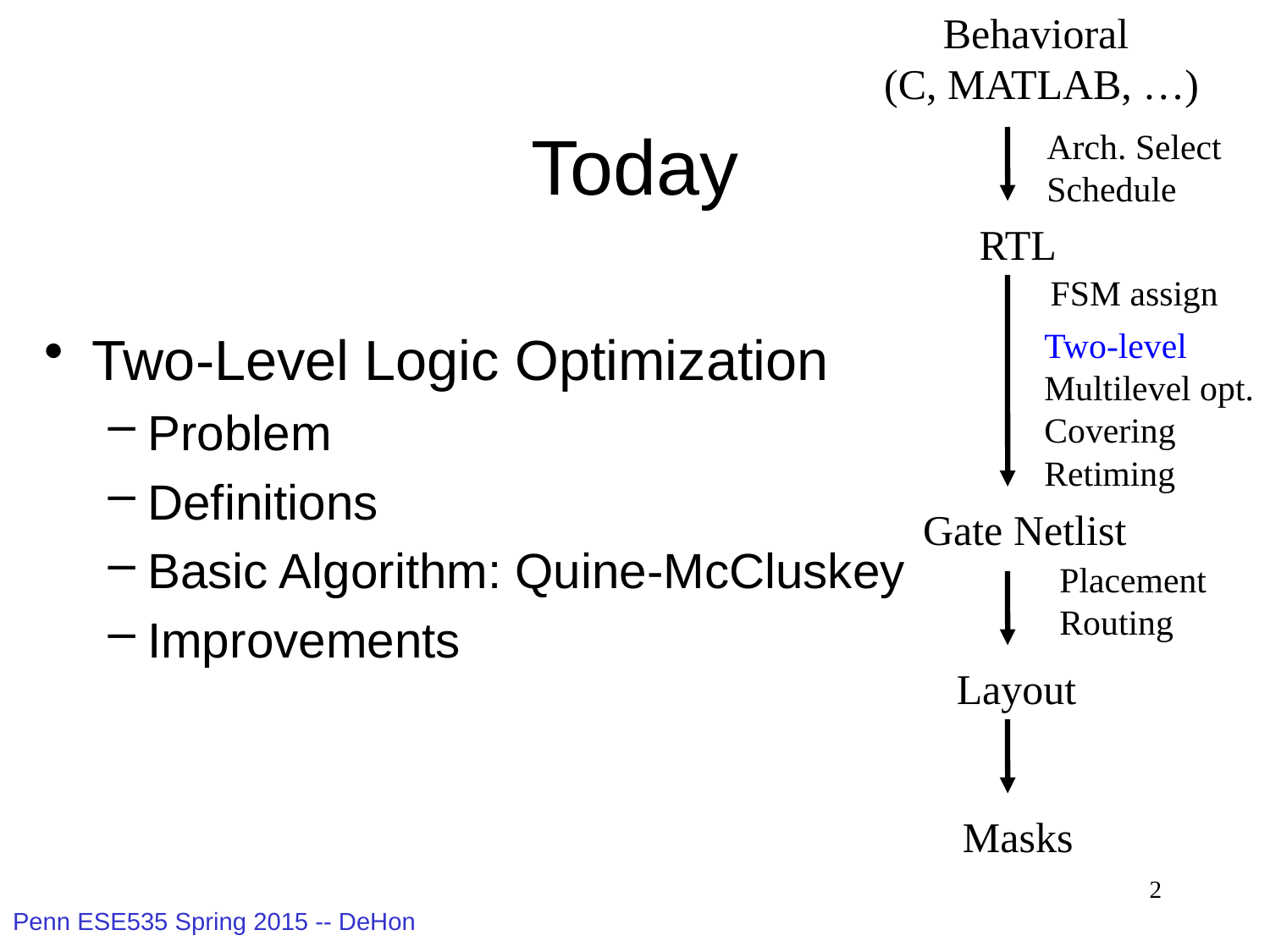

Behavioral
(C, MATLAB, …)
Arch. Select
Schedule

RTL
FSM assign

Two-level
Multilevel opt.
Covering
Retiming
Gate Netlist
Placement
Routing

Layout

Masks
# Today
Two-Level Logic Optimization
Problem
Definitions
Basic Algorithm: Quine-McCluskey
Improvements

2
Penn ESE535 Spring 2015 -- DeHon